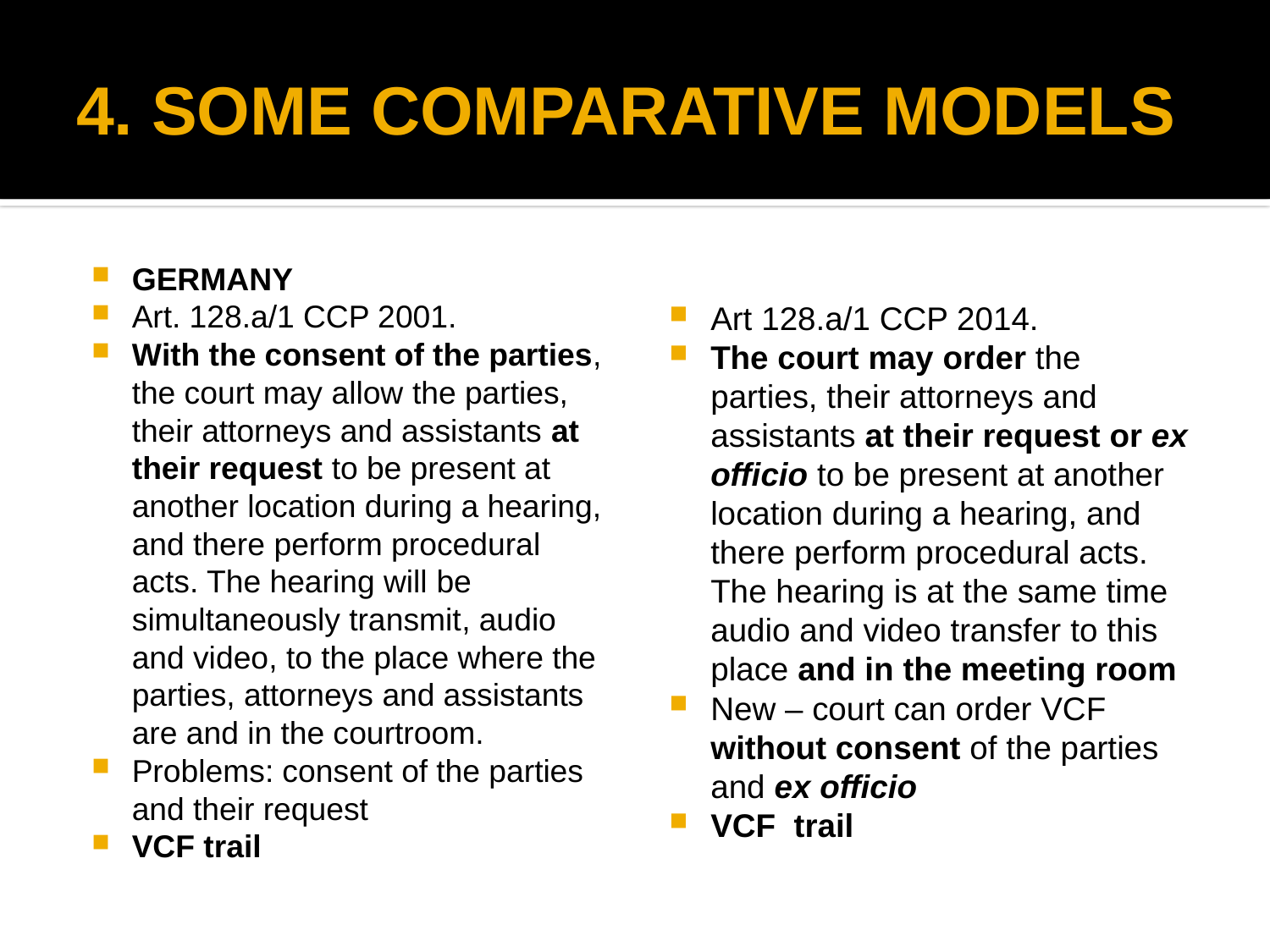

# 4. SOME COMPARATIVE MODELS
GERMANY
Art. 128.a/1 CCP 2001.
With the consent of the parties, the court may allow the parties, their attorneys and assistants at their request to be present at another location during a hearing, and there perform procedural acts. The hearing will be simultaneously transmit, audio and video, to the place where the parties, attorneys and assistants are and in the courtroom.
Problems: consent of the parties and their request
VCF trail

Art 128.a/1 CCP 2014.
The court may order the parties, their attorneys and assistants at their request or ex officio to be present at another location during a hearing, and there perform procedural acts. The hearing is at the same time audio and video transfer to this place and in the meeting room
New – court can order VCF without consent of the parties and ex officio
VCF  trail